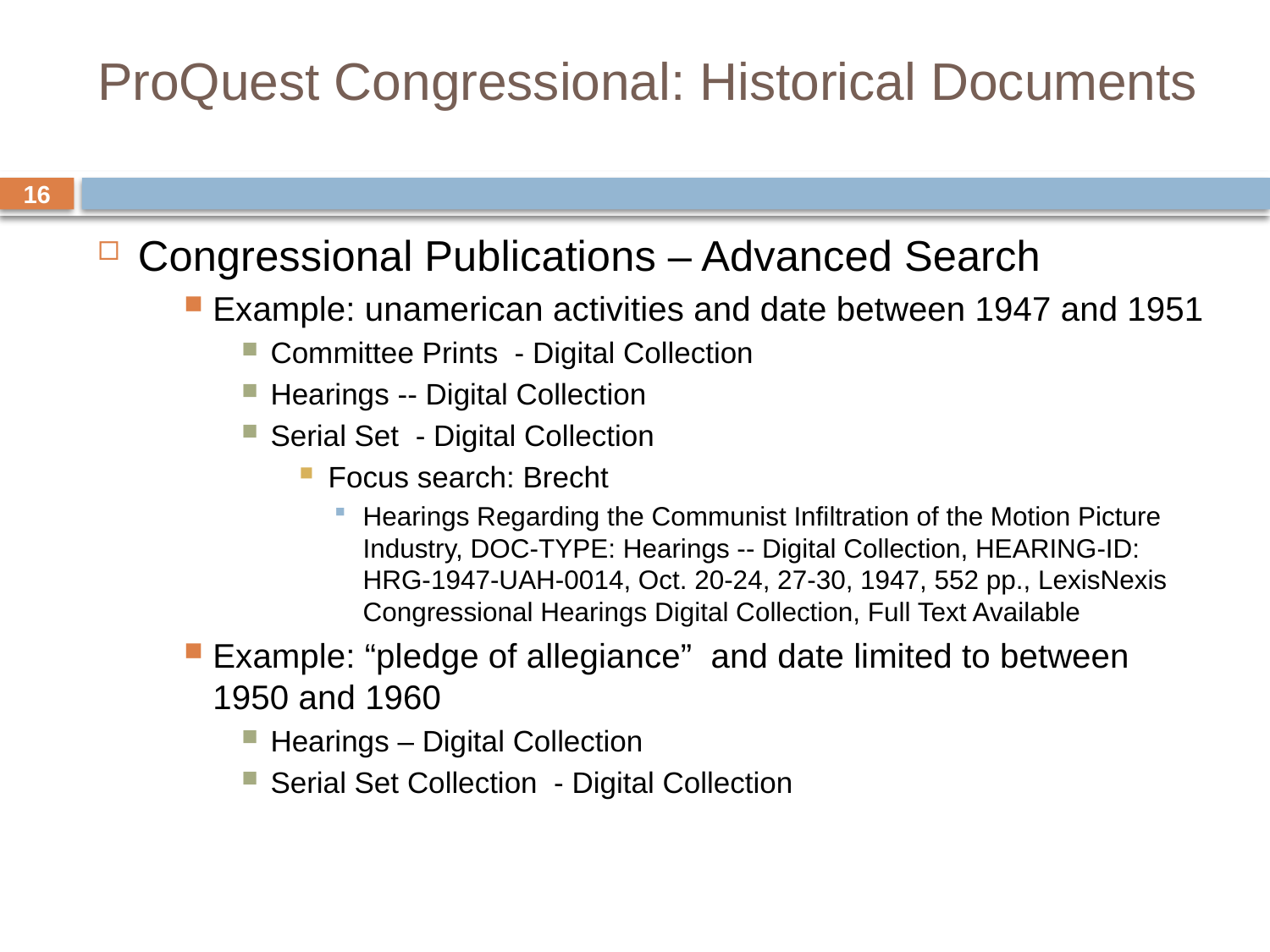

# ProQuest Congressional: Historical Documents
16
Congressional Publications – Advanced Search
Example: unamerican activities and date between 1947 and 1951
Committee Prints  - Digital Collection
Hearings -- Digital Collection
Serial Set  - Digital Collection
Focus search: Brecht
Hearings Regarding the Communist Infiltration of the Motion Picture Industry, DOC-TYPE: Hearings -- Digital Collection, HEARING-ID: HRG-1947-UAH-0014, Oct. 20-24, 27-30, 1947, 552 pp., LexisNexis Congressional Hearings Digital Collection, Full Text Available
Example: “pledge of allegiance”  and date limited to between 1950 and 1960
Hearings – Digital Collection
Serial Set Collection  - Digital Collection